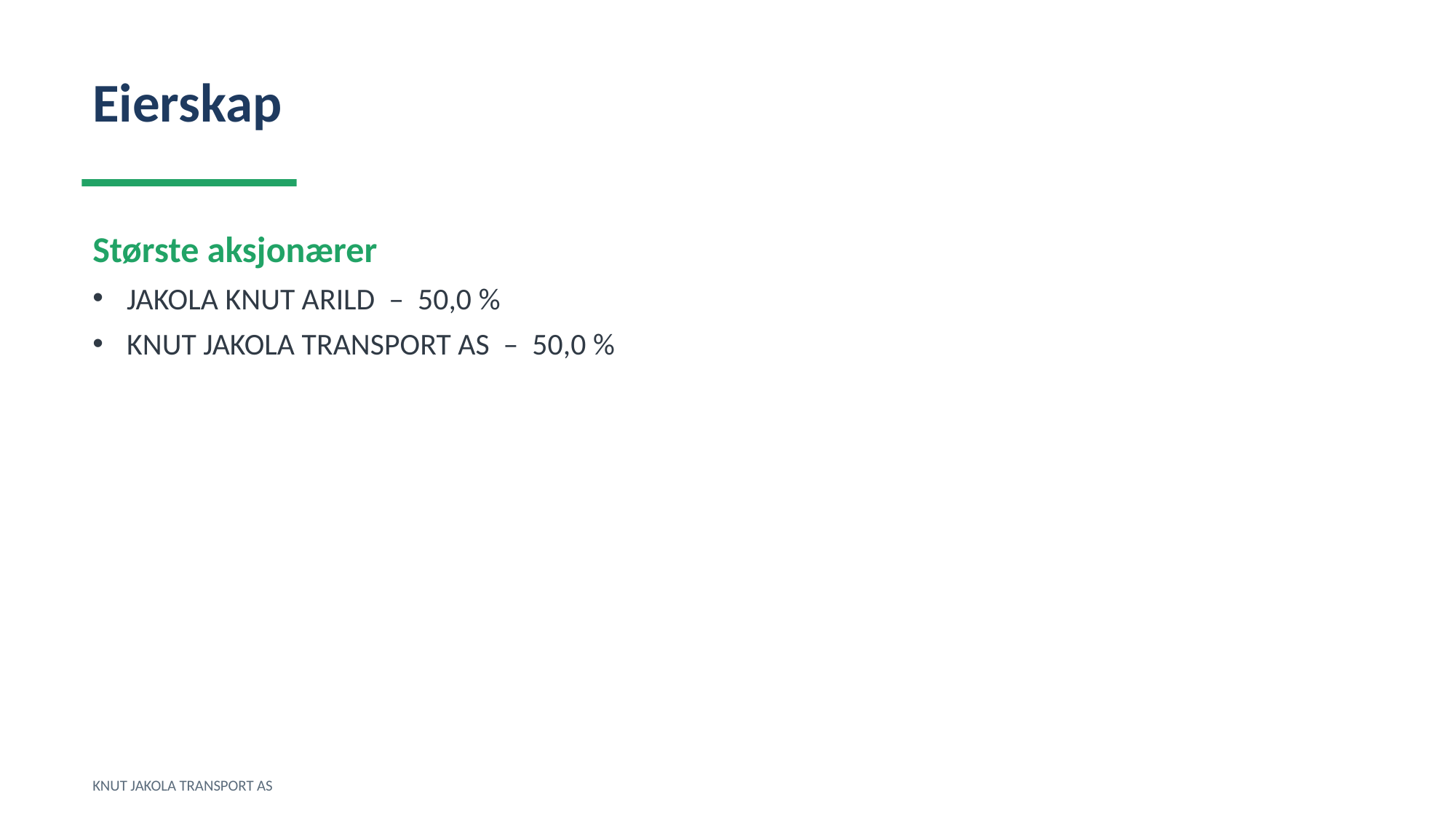

Eierskap

Største aksjonærer
JAKOLA KNUT ARILD  –  50,0 %
KNUT JAKOLA TRANSPORT AS  –  50,0 %
KNUT JAKOLA TRANSPORT AS